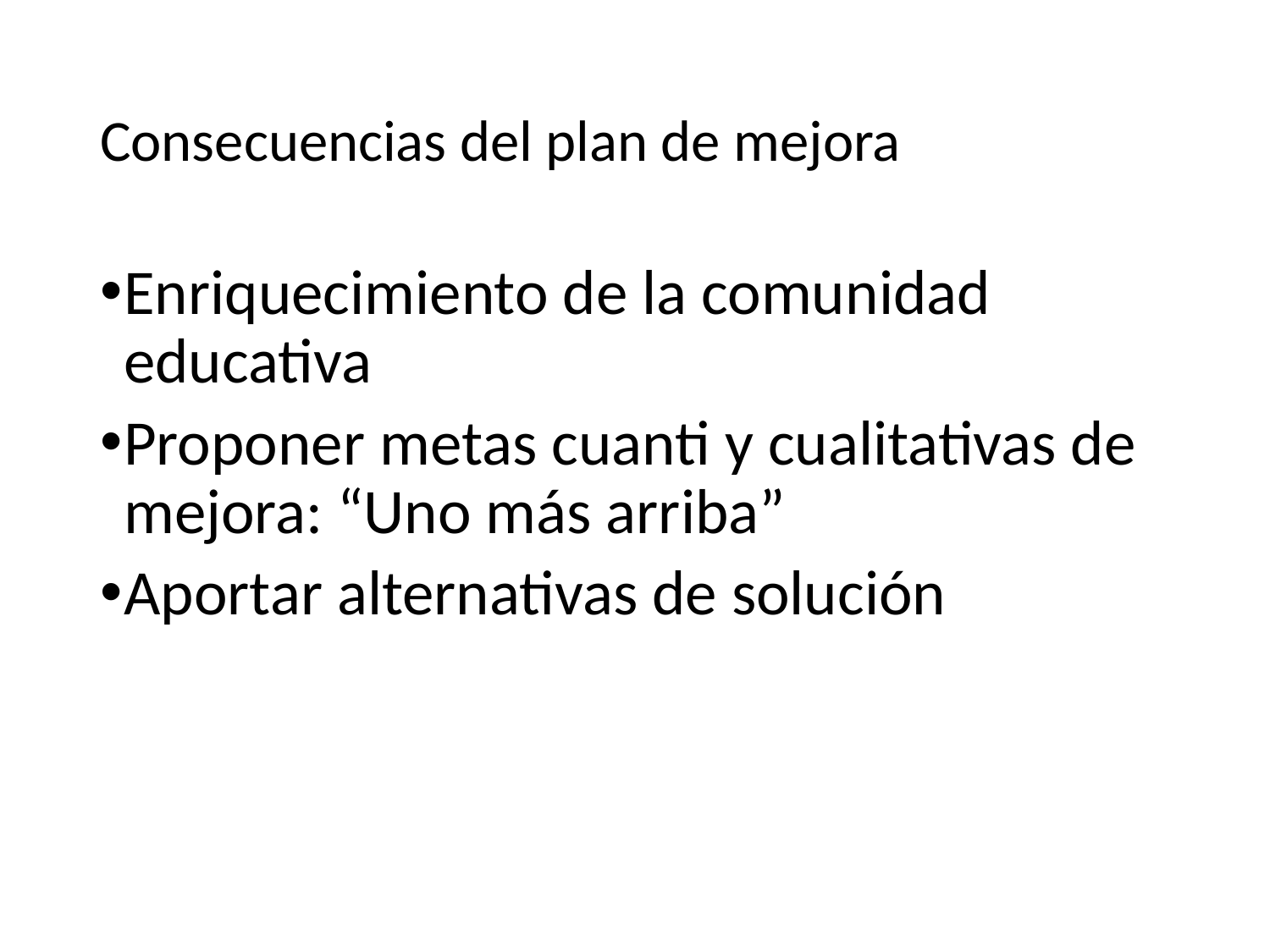

# Consecuencias del plan de mejora
Enriquecimiento de la comunidad educativa
Proponer metas cuanti y cualitativas de mejora: “Uno más arriba”
Aportar alternativas de solución